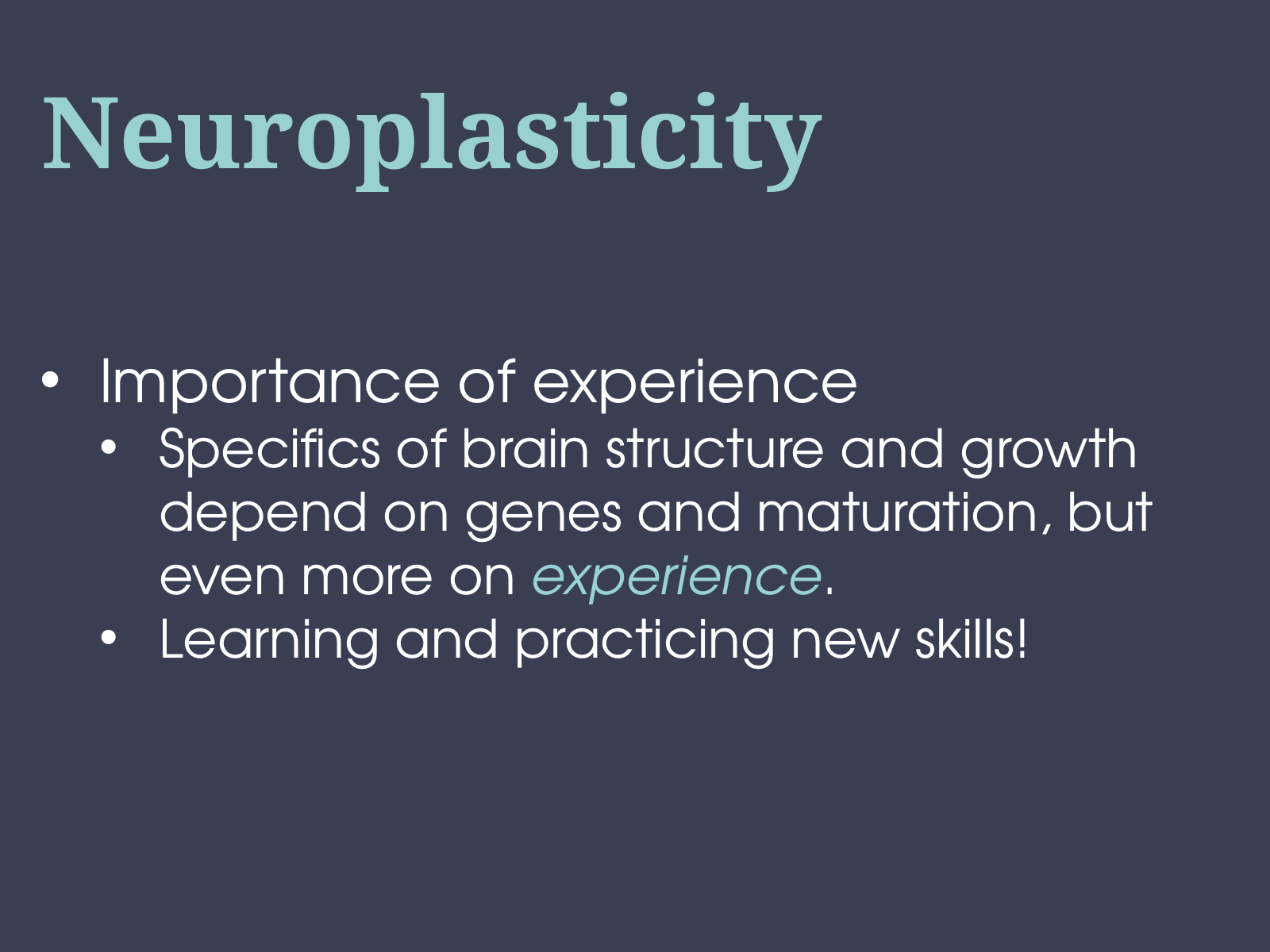

# Neuroplasticity
Importance of experience
Specifics of brain structure and growth depend on genes and maturation, but even more on experience.
Learning and practicing new skills!